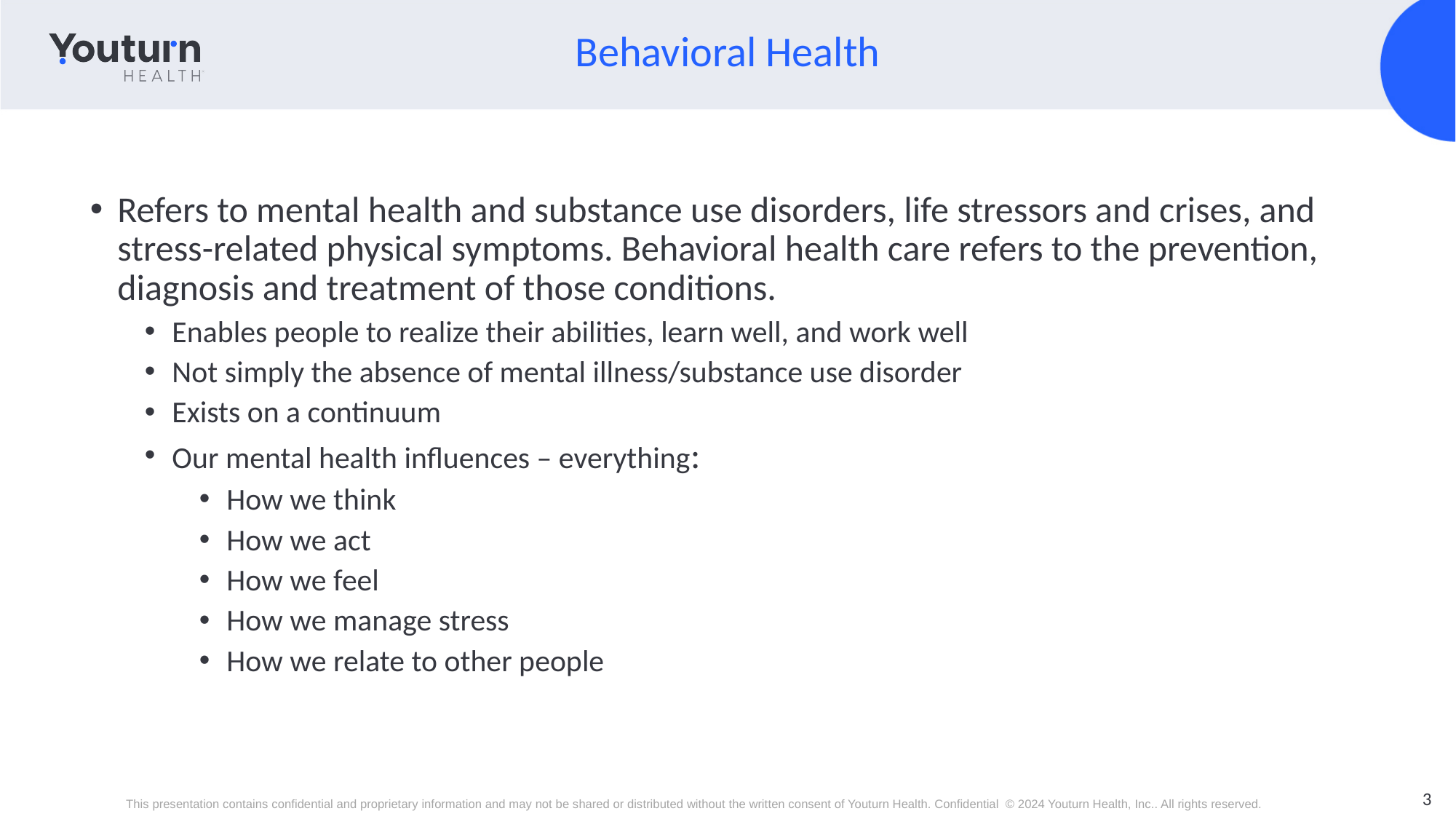

Behavioral Health
Refers to mental health and substance use disorders, life stressors and crises, and stress-related physical symptoms. Behavioral health care refers to the prevention, diagnosis and treatment of those conditions.
Enables people to realize their abilities, learn well, and work well
Not simply the absence of mental illness/substance use disorder
Exists on a continuum
Our mental health influences – everything:
How we think
How we act
How we feel
How we manage stress
How we relate to other people
3